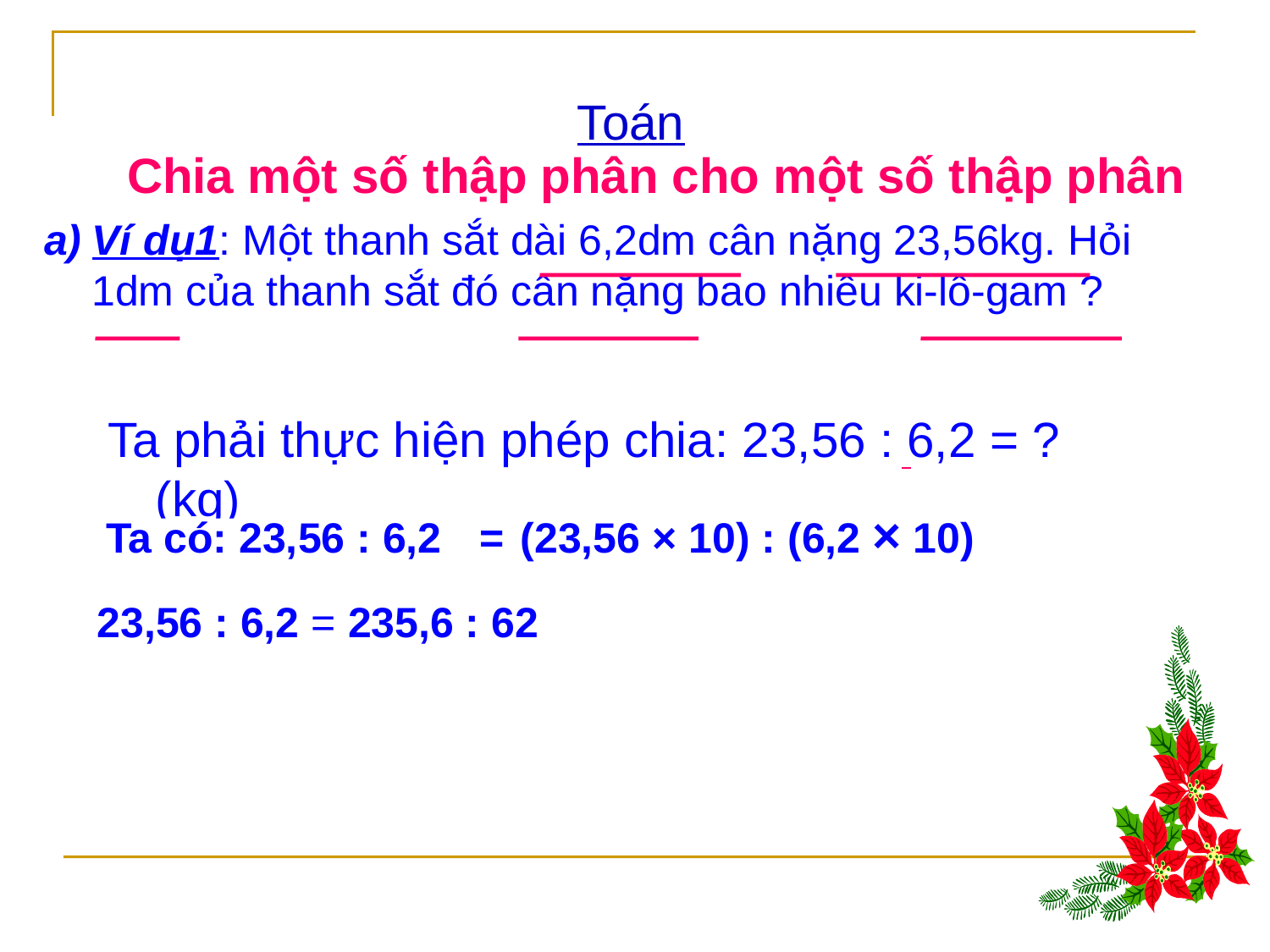

Toán
Chia một số thập phân cho một số thập phân
Ví dụ1: Một thanh sắt dài 6,2dm cân nặng 23,56kg. Hỏi 1dm của thanh sắt đó cân nặng bao nhiêu ki-lô-gam ?

Ta phải thực hiện phép chia: 23,56 : 6,2 = ? (kg)

(23,56 × 10) : (6,2 × 10)
  Ta có: 23,56 : 6,2	 =
23,56 : 6,2 = 235,6 : 62